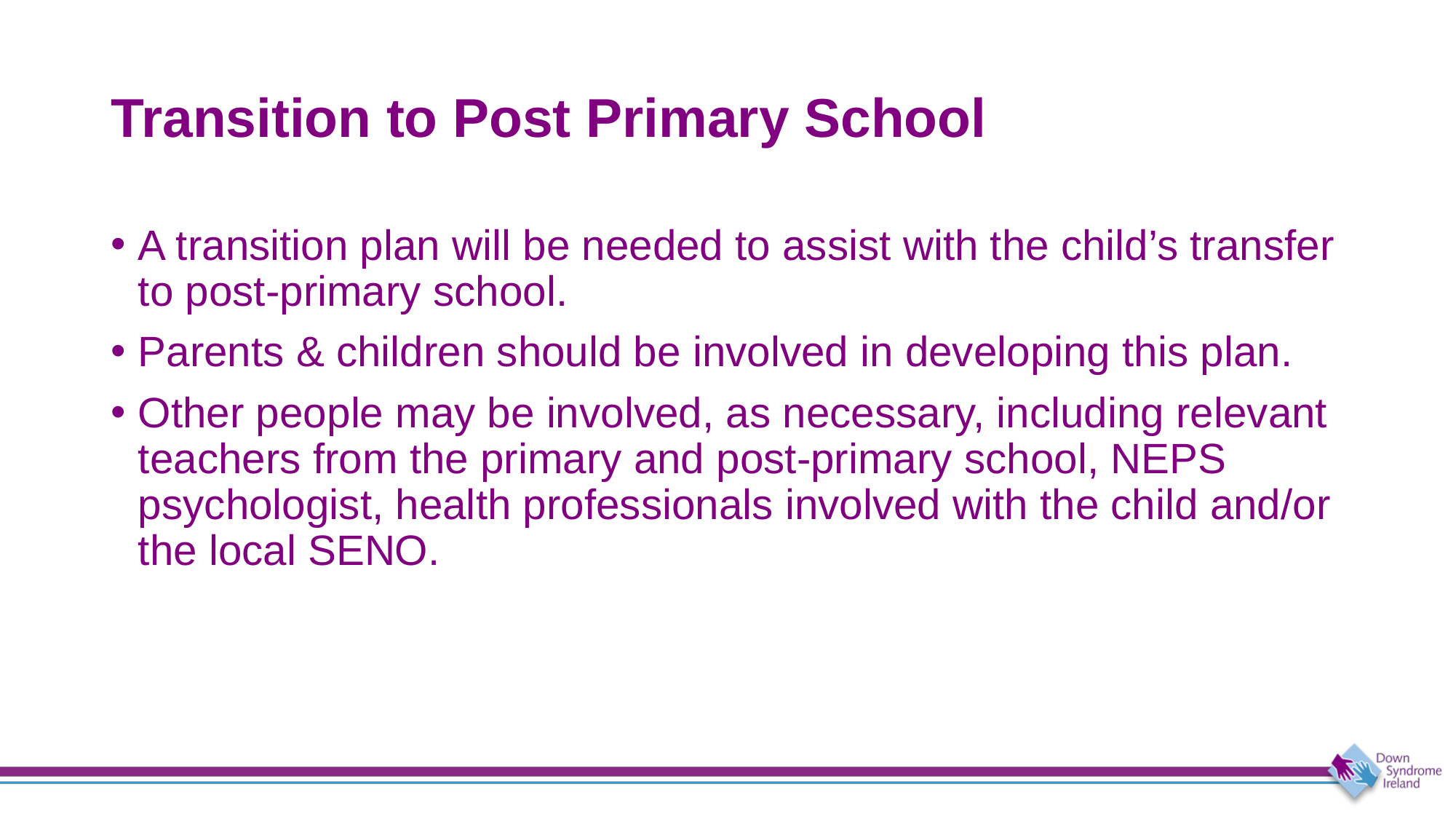

# Transition to Post Primary School
A transition plan will be needed to assist with the child’s transfer to post-primary school.
Parents & children should be involved in developing this plan.
Other people may be involved, as necessary, including relevant teachers from the primary and post-primary school, NEPS psychologist, health professionals involved with the child and/or the local SENO.